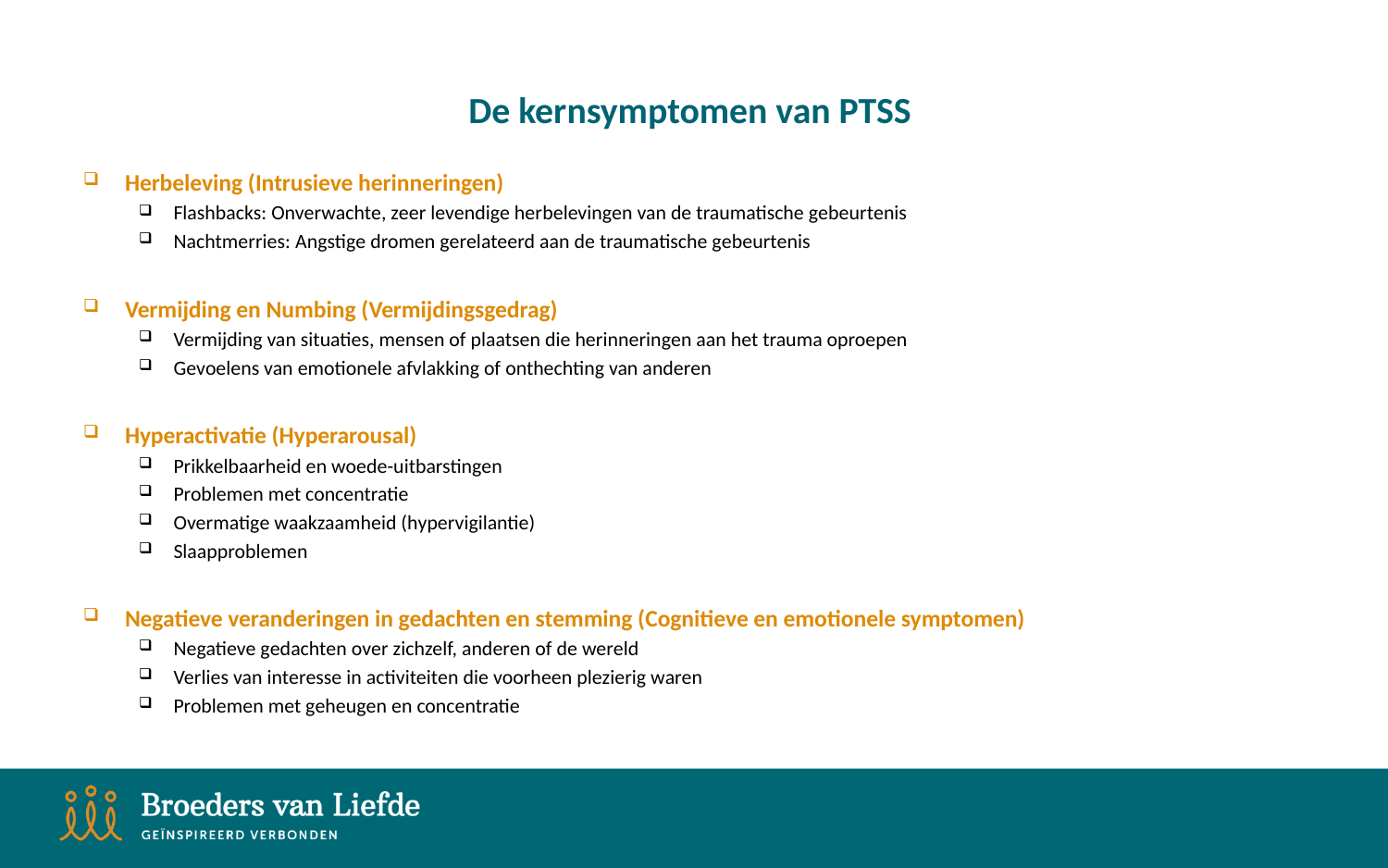

# De kernsymptomen van PTSS
Herbeleving (Intrusieve herinneringen)
Flashbacks: Onverwachte, zeer levendige herbelevingen van de traumatische gebeurtenis
Nachtmerries: Angstige dromen gerelateerd aan de traumatische gebeurtenis

Vermijding en Numbing (Vermijdingsgedrag)
Vermijding van situaties, mensen of plaatsen die herinneringen aan het trauma oproepen
Gevoelens van emotionele afvlakking of onthechting van anderen

Hyperactivatie (Hyperarousal)
Prikkelbaarheid en woede-uitbarstingen
Problemen met concentratie
Overmatige waakzaamheid (hypervigilantie)
Slaapproblemen

Negatieve veranderingen in gedachten en stemming (Cognitieve en emotionele symptomen)
Negatieve gedachten over zichzelf, anderen of de wereld
Verlies van interesse in activiteiten die voorheen plezierig waren
Problemen met geheugen en concentratie